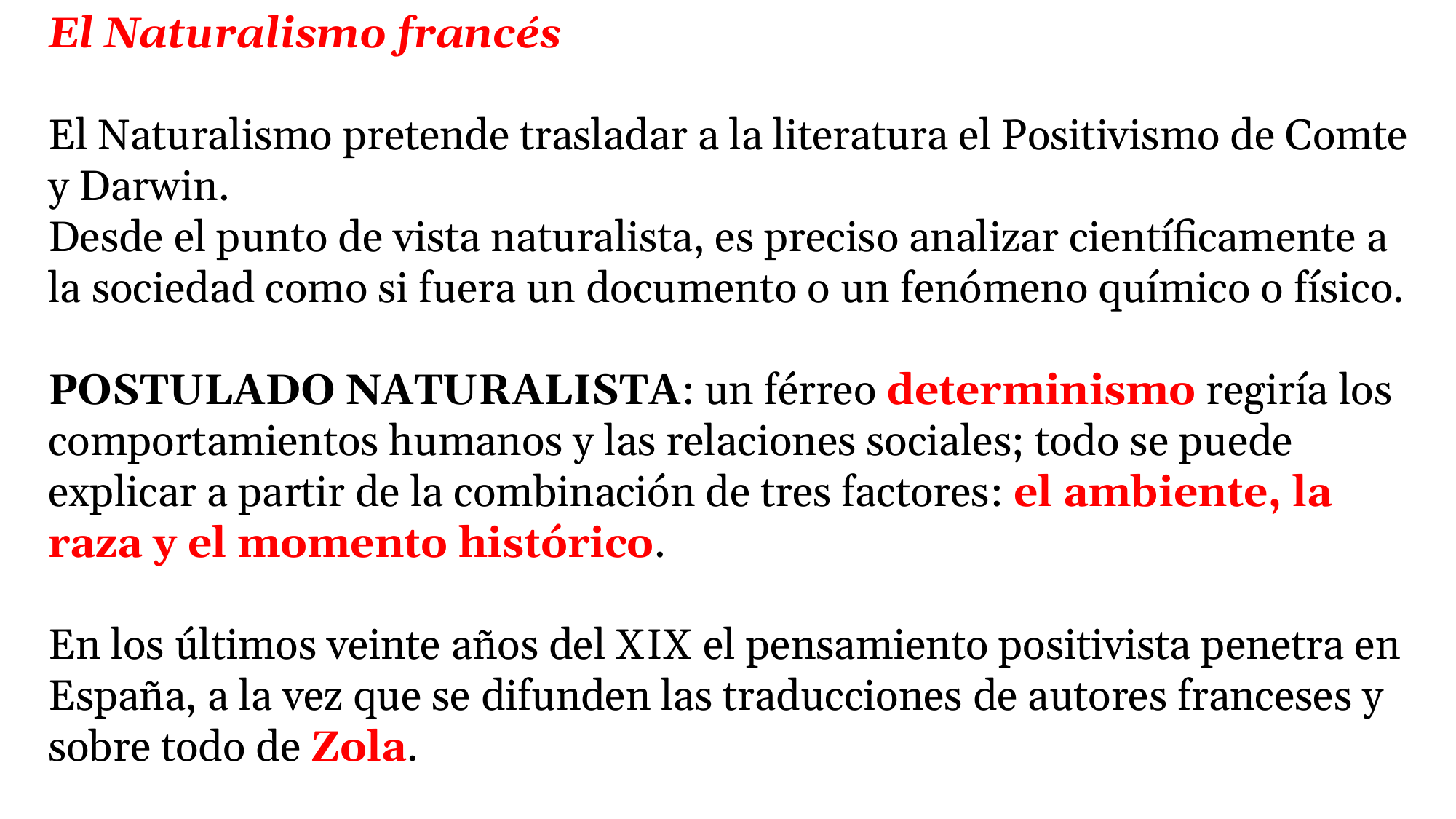

El Naturalismo francés

El Naturalismo pretende trasladar a la literatura el Positivismo de Comte y Darwin.
Desde el punto de vista naturalista, es preciso analizar científicamente a la sociedad como si fuera un documento o un fenómeno químico o físico.

POSTULADO NATURALISTA: un férreo determinismo regiría los comportamientos humanos y las relaciones sociales; todo se puede explicar a partir de la combinación de tres factores: el ambiente, la raza y el momento histórico.

En los últimos veinte años del XIX el pensamiento positivista penetra en España, a la vez que se difunden las traducciones de autores franceses y sobre todo de Zola.